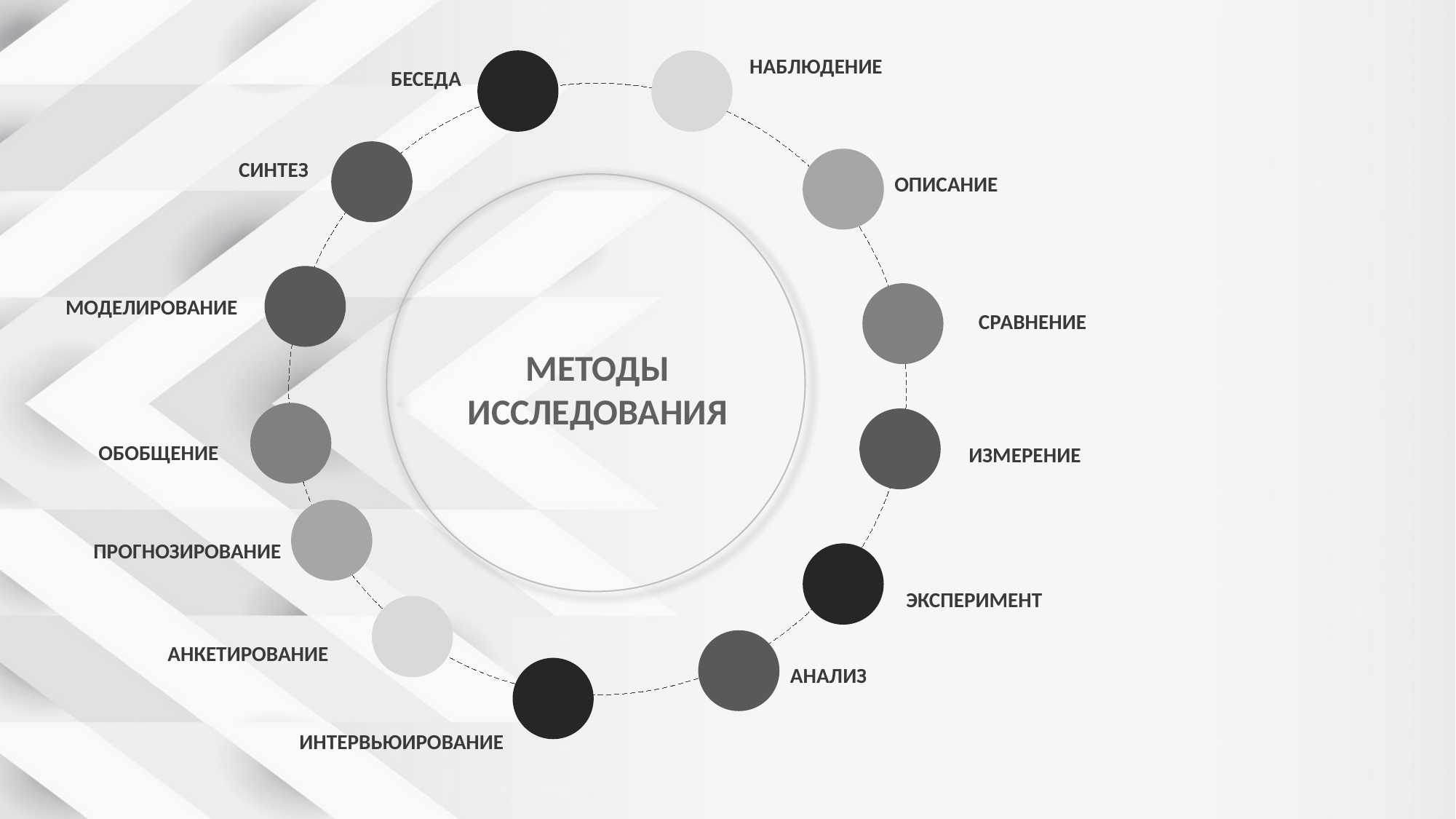

НАБЛЮДЕНИЕ

БЕСЕДА

СИНТЕЗ
ОПИСАНИЕ

МОДЕЛИРОВАНИЕ
СРАВНЕНИЕ
МЕТОДЫ ИССЛЕДОВАНИЯ

ОБОБЩЕНИЕ
ИЗМЕРЕНИЕ

ПРОГНОЗИРОВАНИЕ

ЭКСПЕРИМЕНТ

АНКЕТИРОВАНИЕ
АНАЛИЗ

ИНТЕРВЬЮИРОВАНИЕ